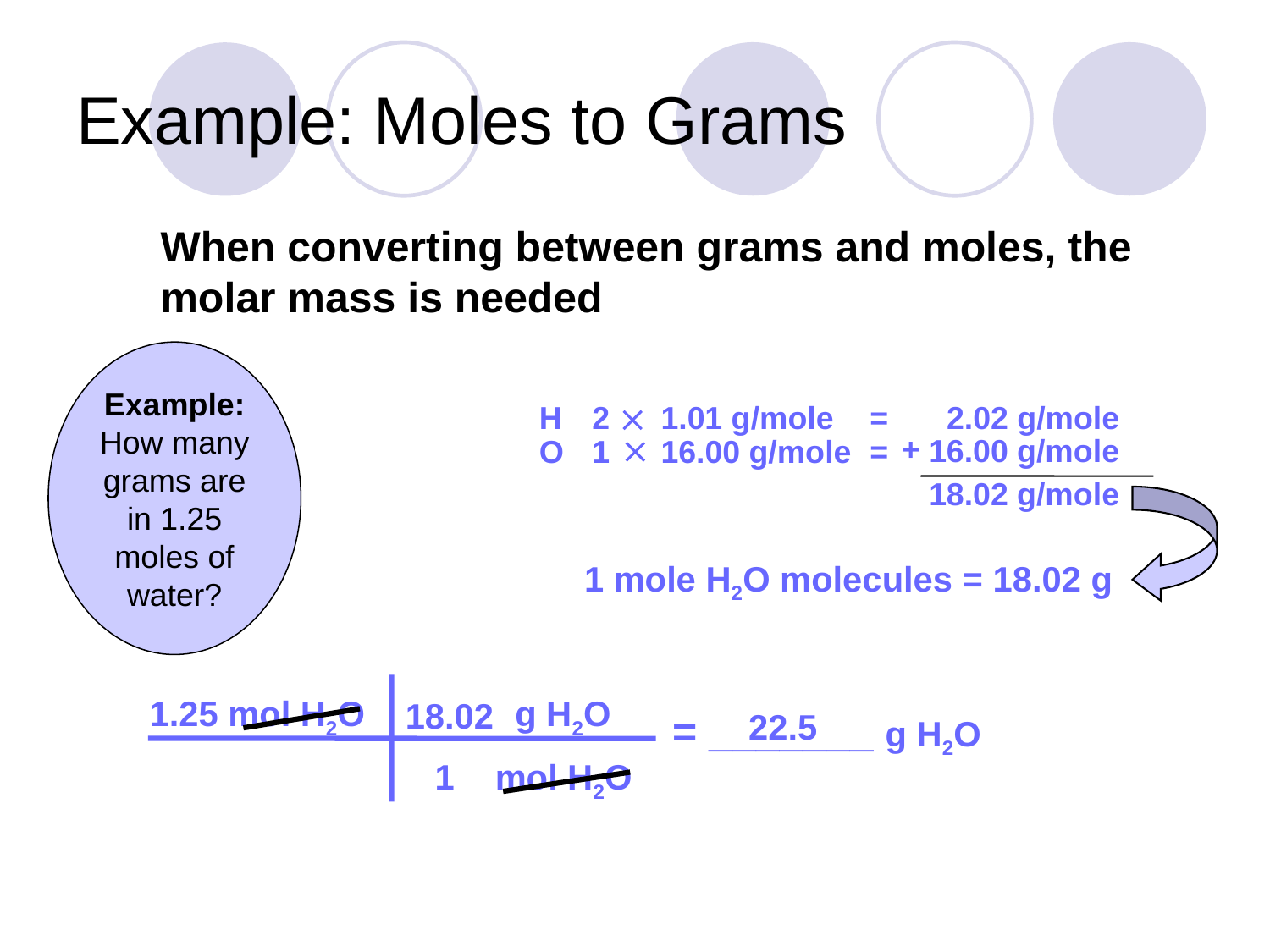

# Example: Moles to Grams
When converting between grams and moles, the molar mass is needed
Example:
How many grams are in 1.25 moles of water?
H
2
×
1.01 g/mole
  2.02 g/mole
=
×
+
16.00 g/mole
O
1
16.00 g/mole
=
18.02 g/mole

1 mole H2O molecules = 18.02 g
1.25 mol H2O
g H2O
18.02
= _______ g H2O
22.5

1
mol H2O